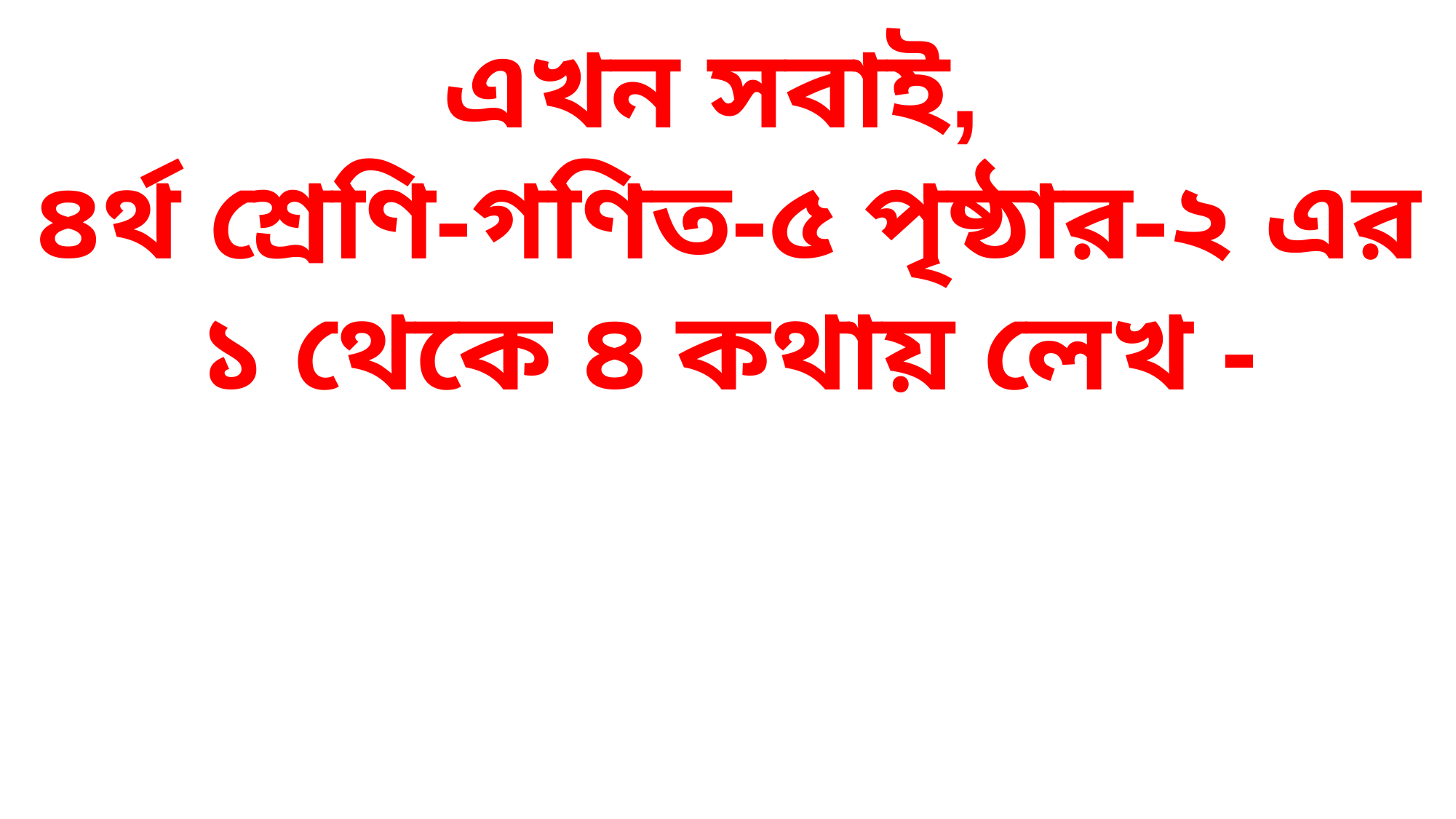

এখন সবাই,
৪র্থ শ্রেণি-গণিত-৫ পৃষ্ঠার-২ এর ১ থেকে ৪ কথায় লেখ -